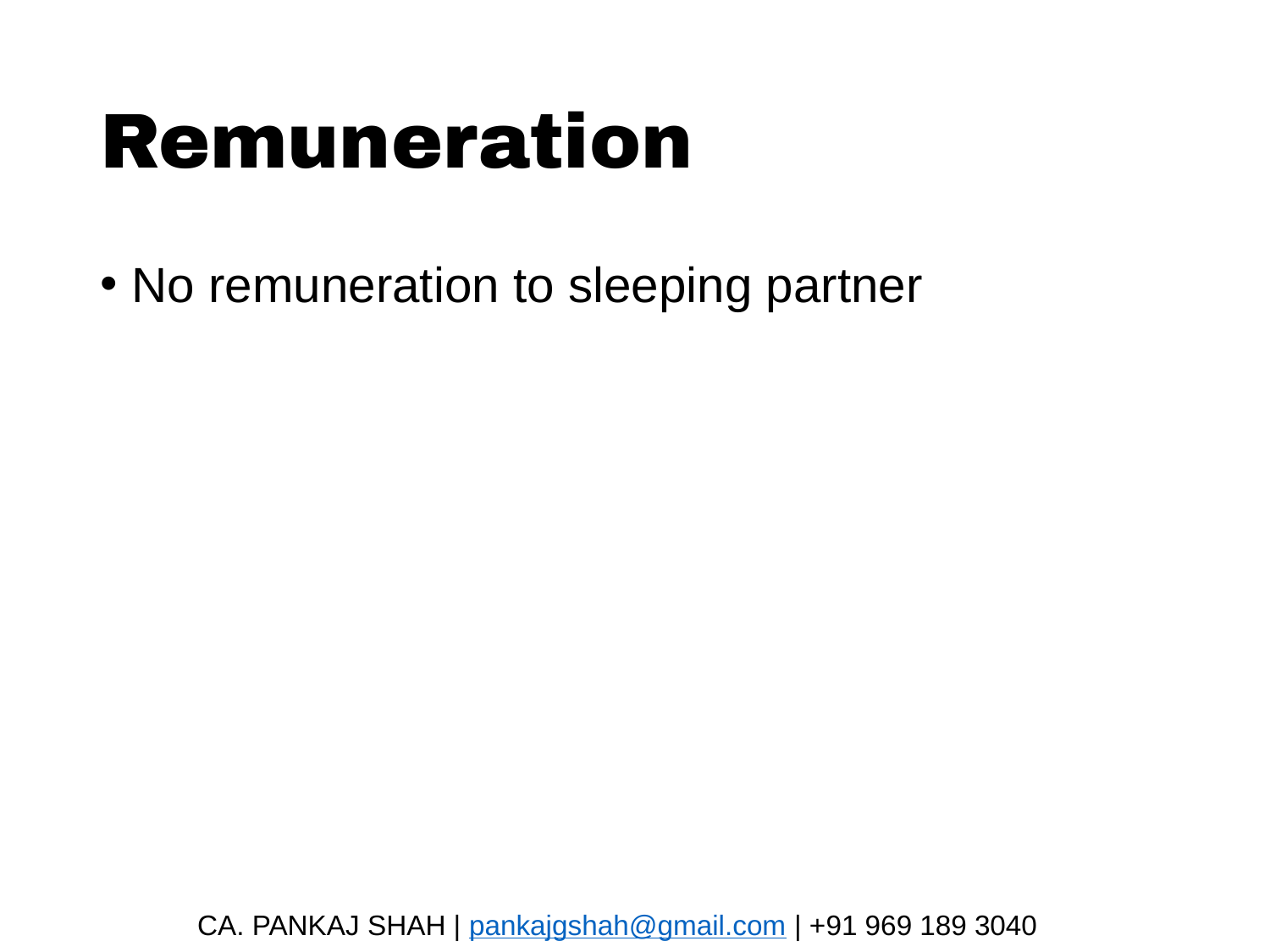

# Remuneration
No remuneration to sleeping partner
CA. PANKAJ SHAH | pankajgshah@gmail.com | +91 969 189 3040